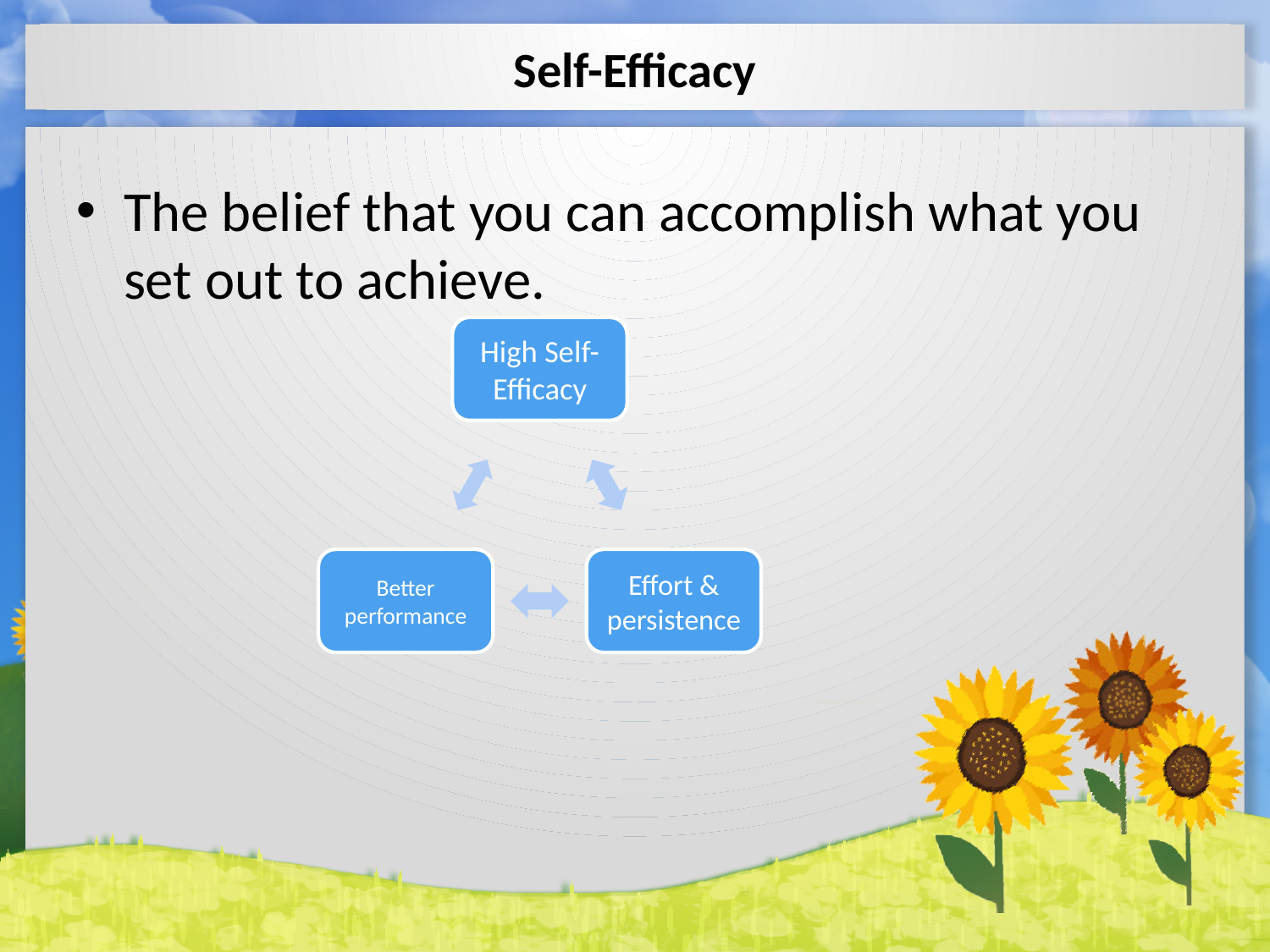

# Self-Efficacy
The belief that you can accomplish what you set out to achieve.

High Self-Efficacy
Effort & persistence
Better performance